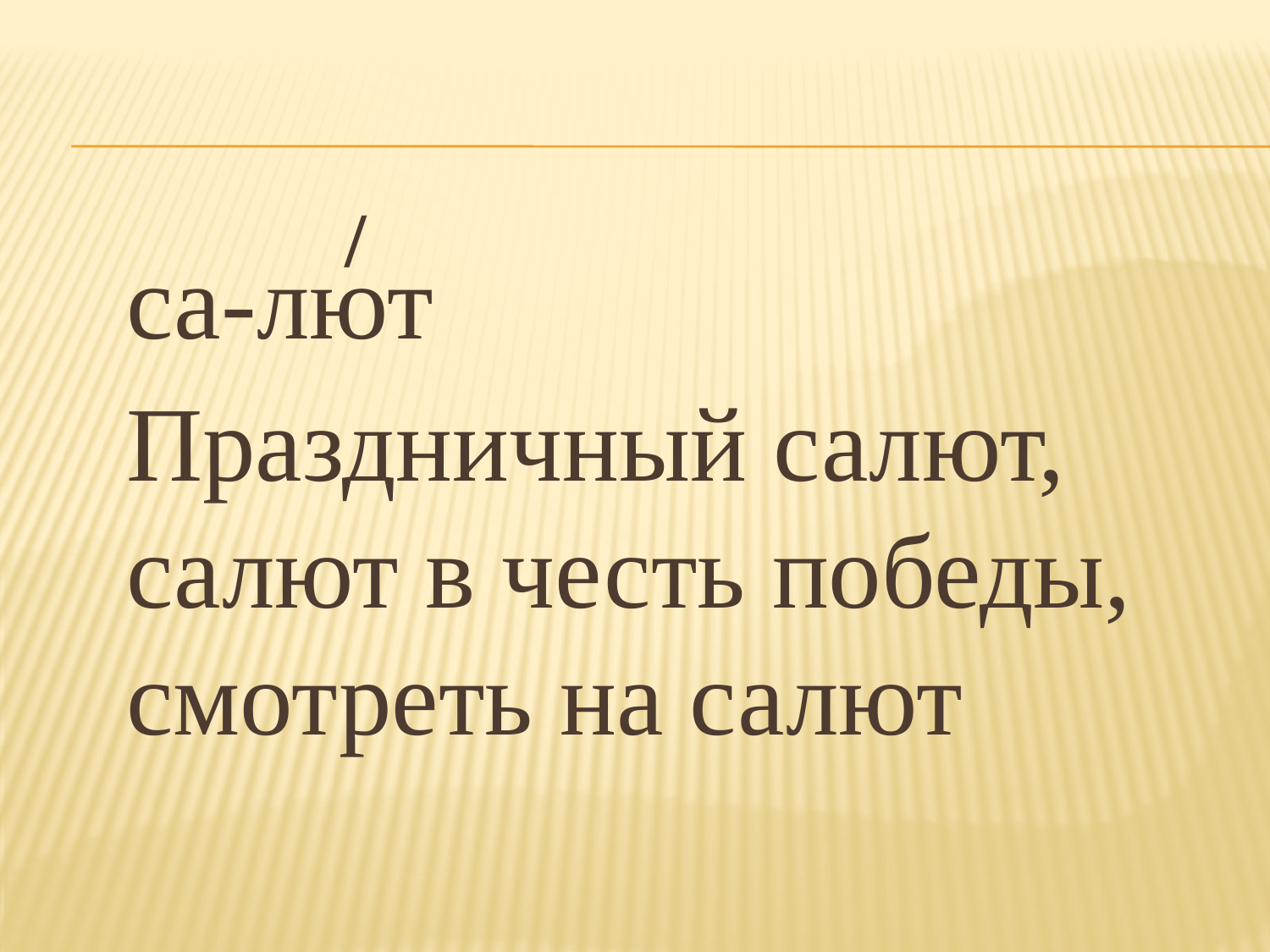

/
	са-лют
	Праздничный салют, салют в честь победы, смотреть на салют